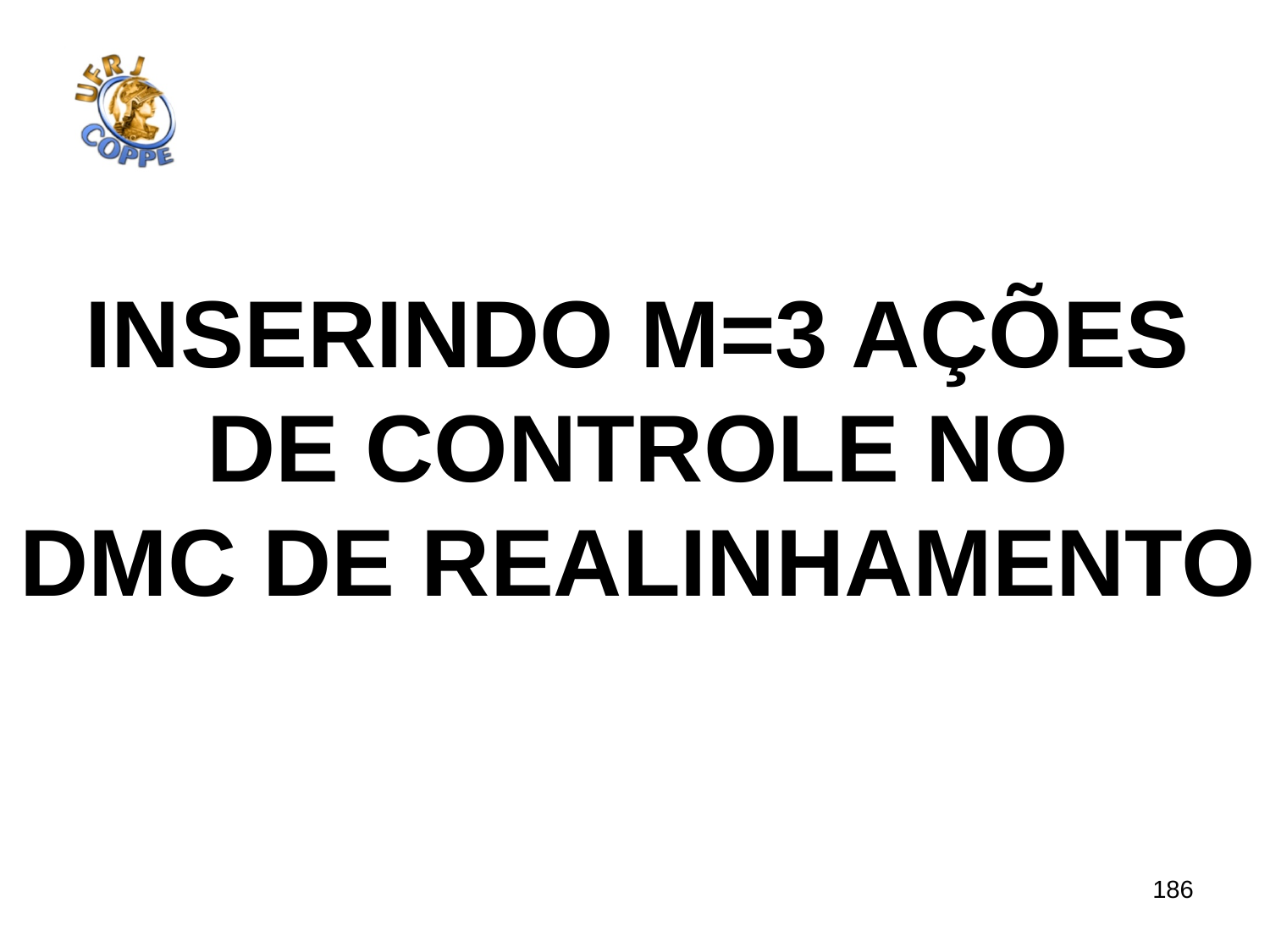

Inserindo m=3 ações
De controle no
Dmc de realinhamento
186